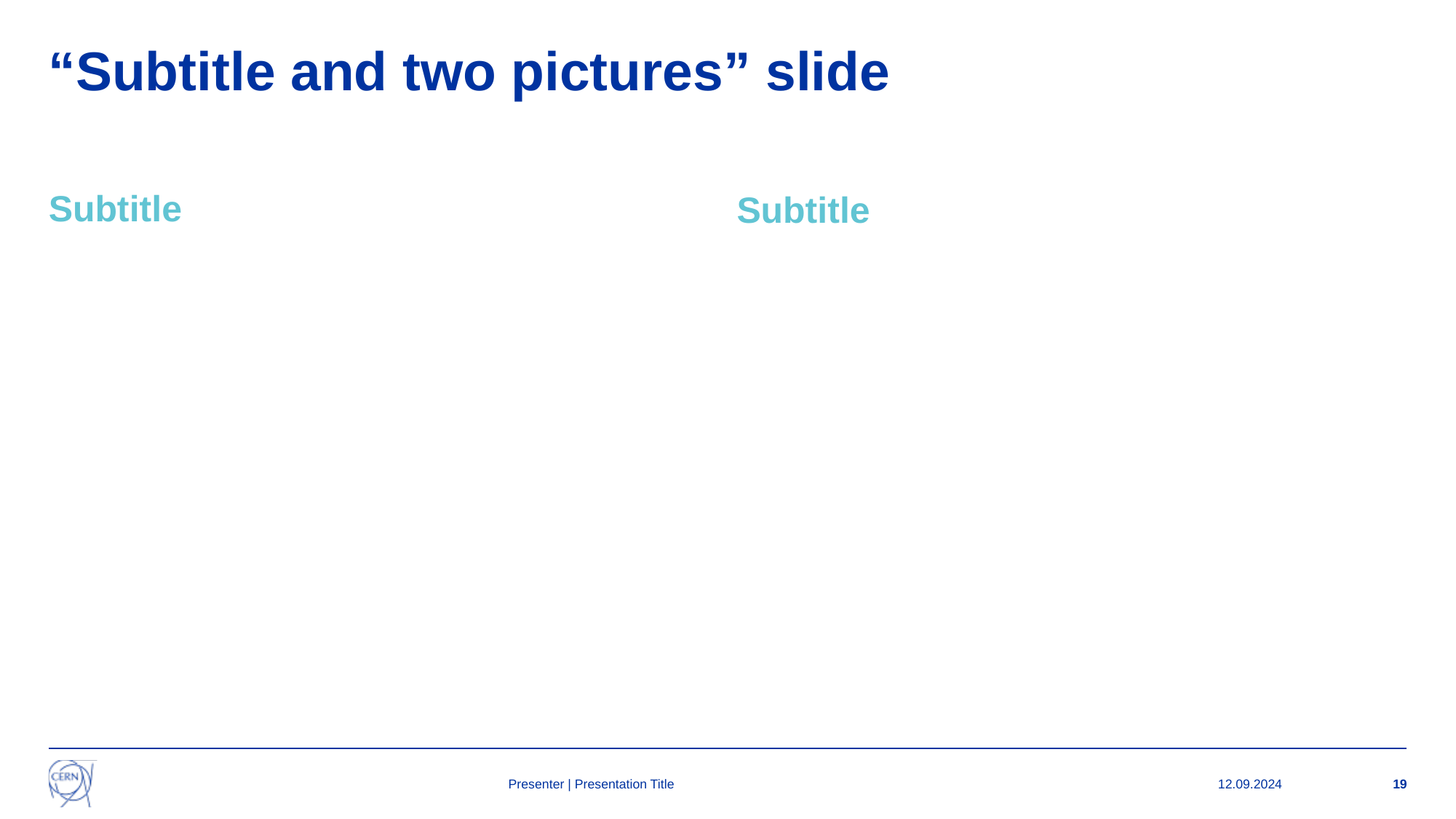

# “Subtitle and two pictures” slide
Subtitle
Subtitle

Presenter | Presentation Title
12.09.2024
19